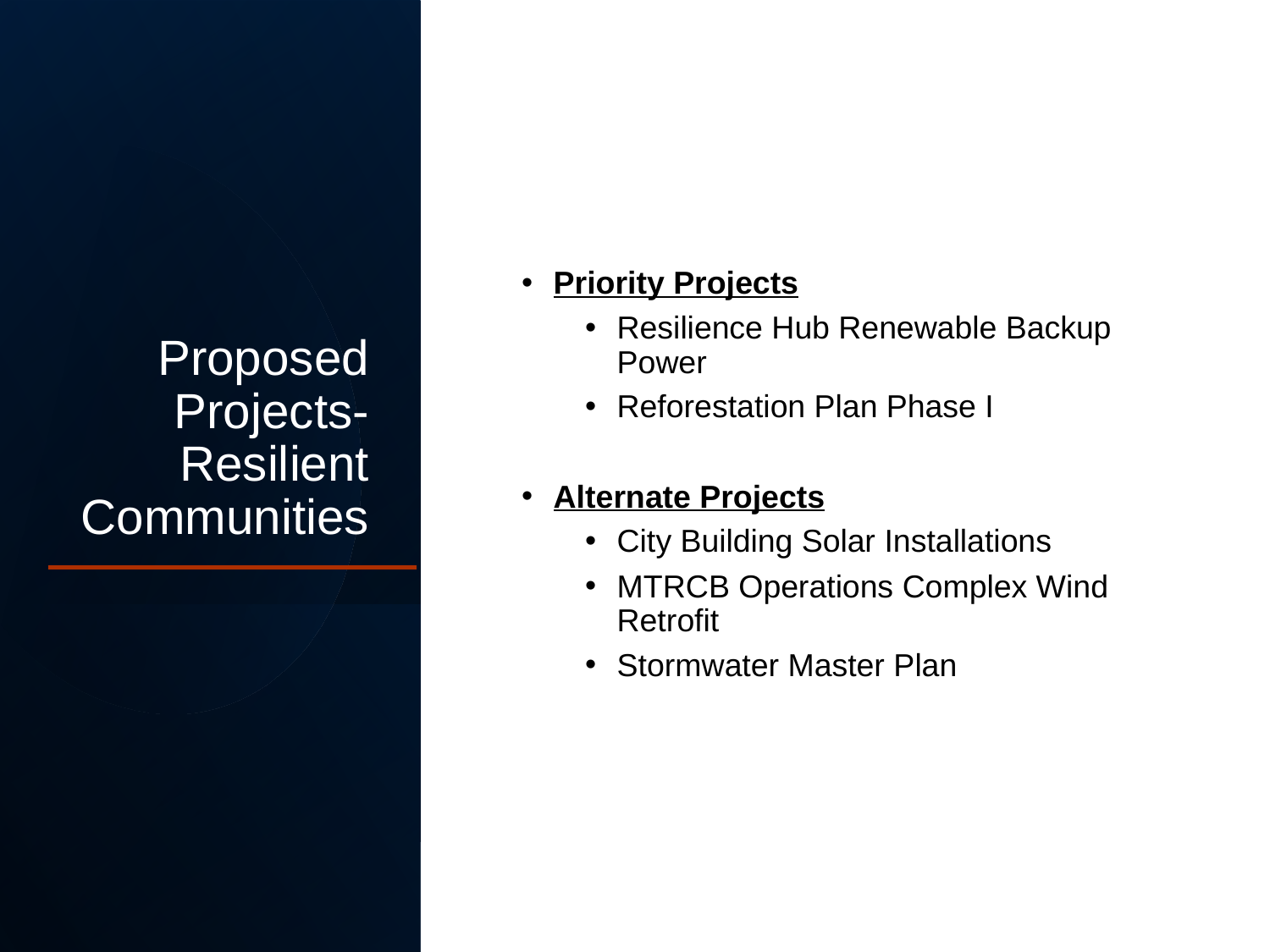

Proposed Projects- Resilient Communities
Priority Projects
Resilience Hub Renewable Backup Power
Reforestation Plan Phase I

Alternate Projects
City Building Solar Installations
MTRCB Operations Complex Wind Retrofit
Stormwater Master Plan